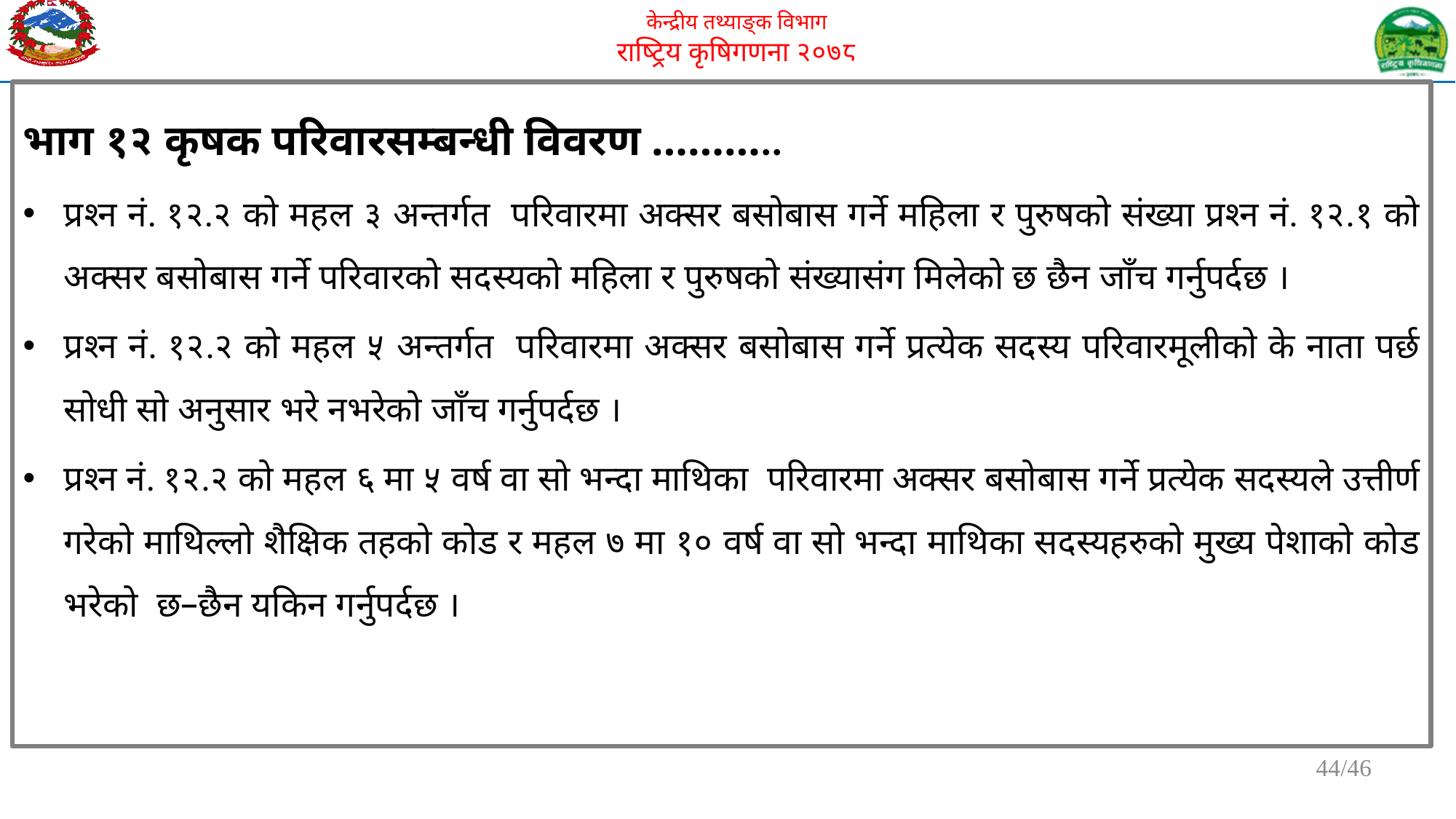

भाग १२ कृषक परिवारसम्बन्धी विवरण ………..
प्रश्न नं. १२.२ को महल ३ अन्तर्गत  परिवारमा अक्सर बसोबास गर्ने महिला र पुरुषको संख्या प्रश्न नं. १२.१ को अक्सर बसोबास गर्ने परिवारको सदस्यको महिला र पुरुषको संख्यासंग मिलेको छ छैन जाँच गर्नुपर्दछ ।
प्रश्न नं. १२.२ को महल ५ अन्तर्गत  परिवारमा अक्सर बसोबास गर्ने प्रत्येक सदस्य परिवारमूलीको के नाता पर्छ सोधी सो अनुसार भरे नभरेको जाँच गर्नुपर्दछ ।
प्रश्न नं. १२.२ को महल ६ मा ५ वर्ष वा सो भन्दा माथिका  परिवारमा अक्सर बसोबास गर्ने प्रत्येक सदस्यले उत्तीर्ण गरेको माथिल्लो शैक्षिक तहको कोड र महल ७ मा १० वर्ष वा सो भन्दा माथिका सदस्यहरुको मुख्य पेशाको कोड भरेको  छ–छैन यकिन गर्नुपर्दछ ।
44/46